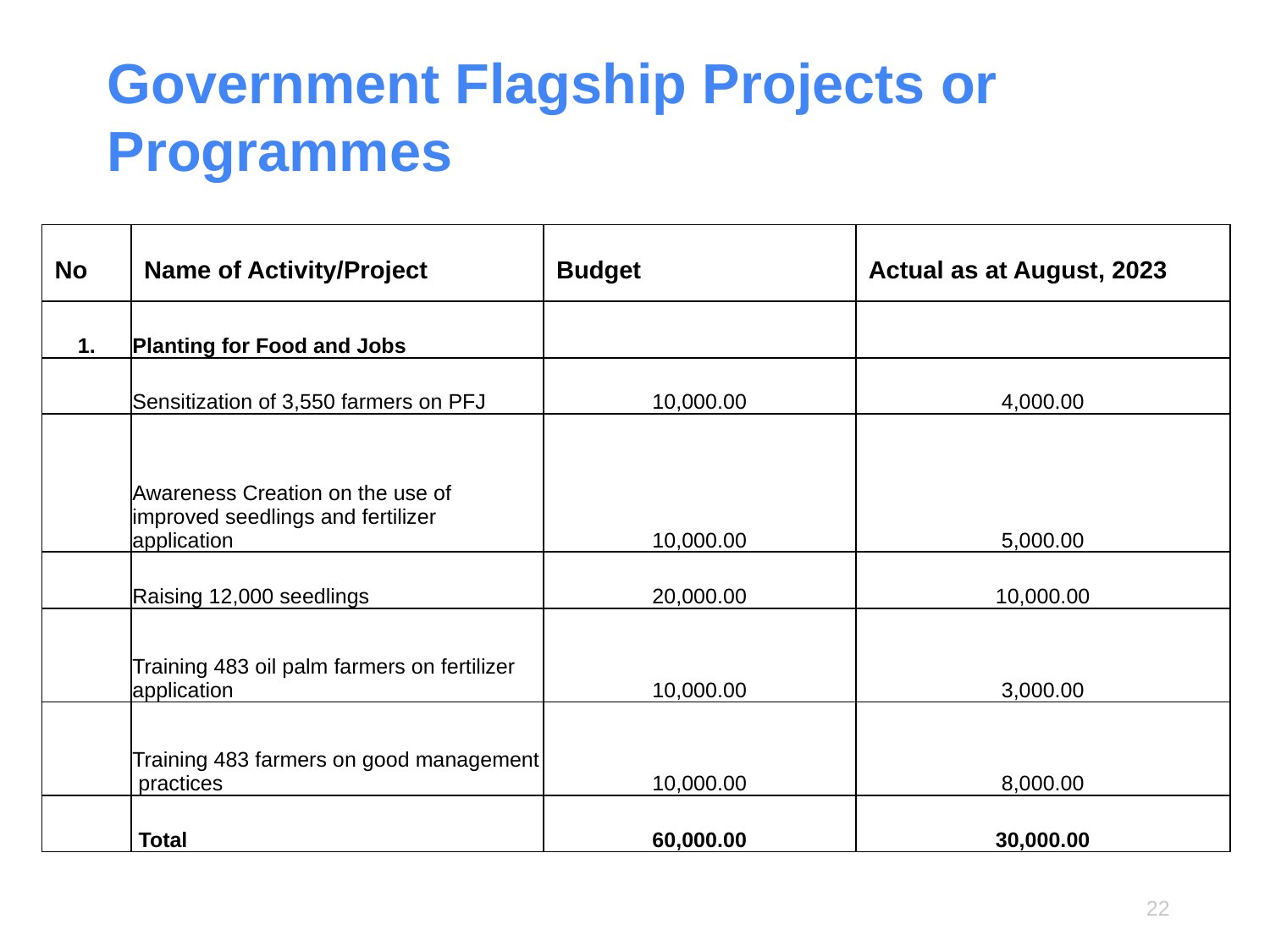

# Government Flagship Projects or Programmes
| No | Name of Activity/Project | Budget | Actual as at August, 2023 |
| --- | --- | --- | --- |
| 1. | Planting for Food and Jobs |  |  |
|  | Sensitization of 3,550 farmers on PFJ | 10,000.00 | 4,000.00 |
|  | Awareness Creation on the use of improved seedlings and fertilizer application | 10,000.00 | 5,000.00 |
|  | Raising 12,000 seedlings | 20,000.00 | 10,000.00 |
|  | Training 483 oil palm farmers on fertilizer application | 10,000.00 | 3,000.00 |
|  | Training 483 farmers on good management practices | 10,000.00 | 8,000.00 |
|  | Total | 60,000.00 | 30,000.00 |
22